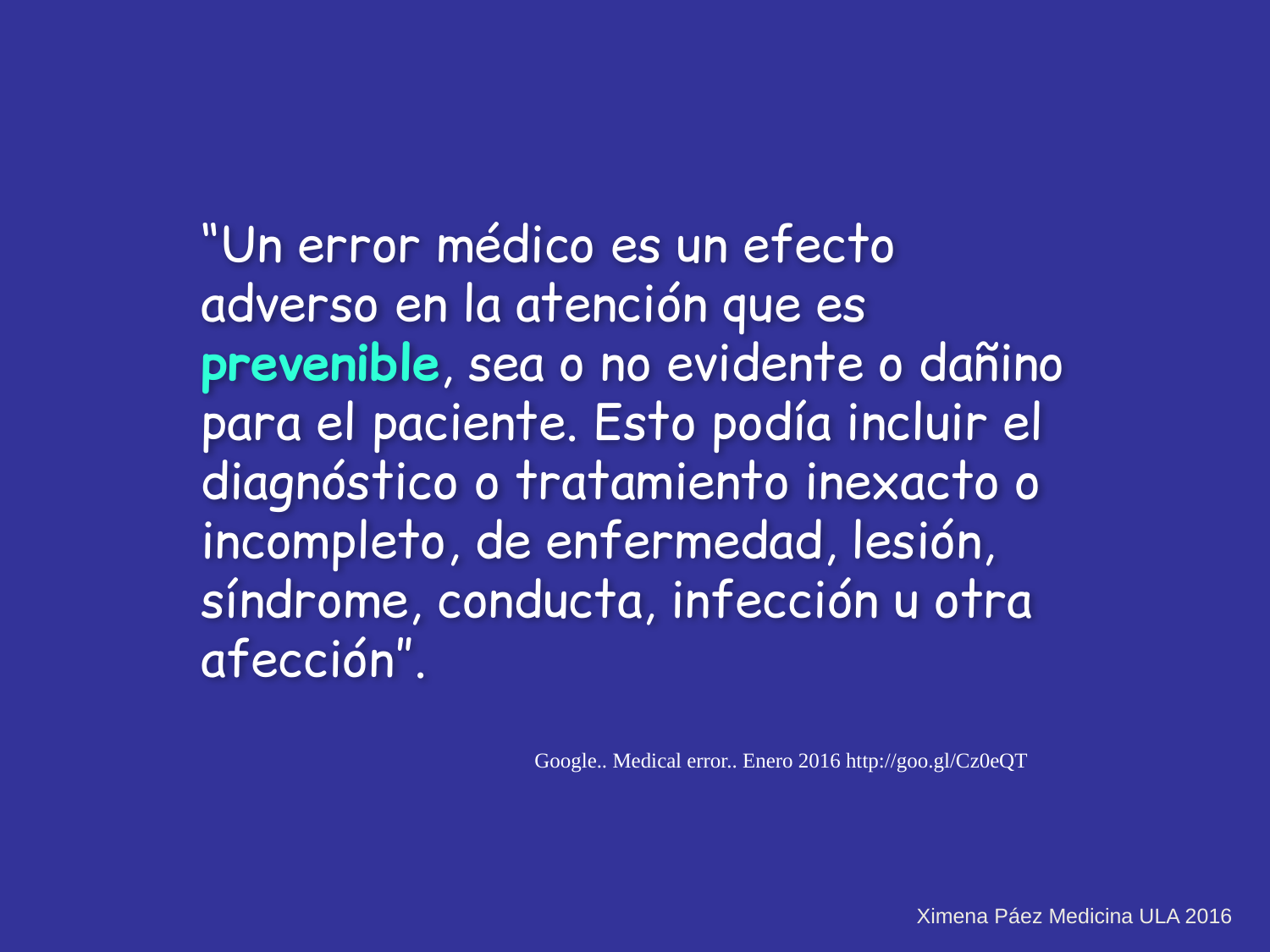

“Un error médico es un efecto adverso en la atención que es  prevenible, sea o no evidente o dañino para el paciente. Esto podía incluir el diagnóstico o tratamiento inexacto o incompleto, de enfermedad, lesión, síndrome, conducta, infección u otra afección”.
Google.. Medical error.. Enero 2016 http://goo.gl/Cz0eQT
Ximena Páez Medicina ULA 2016